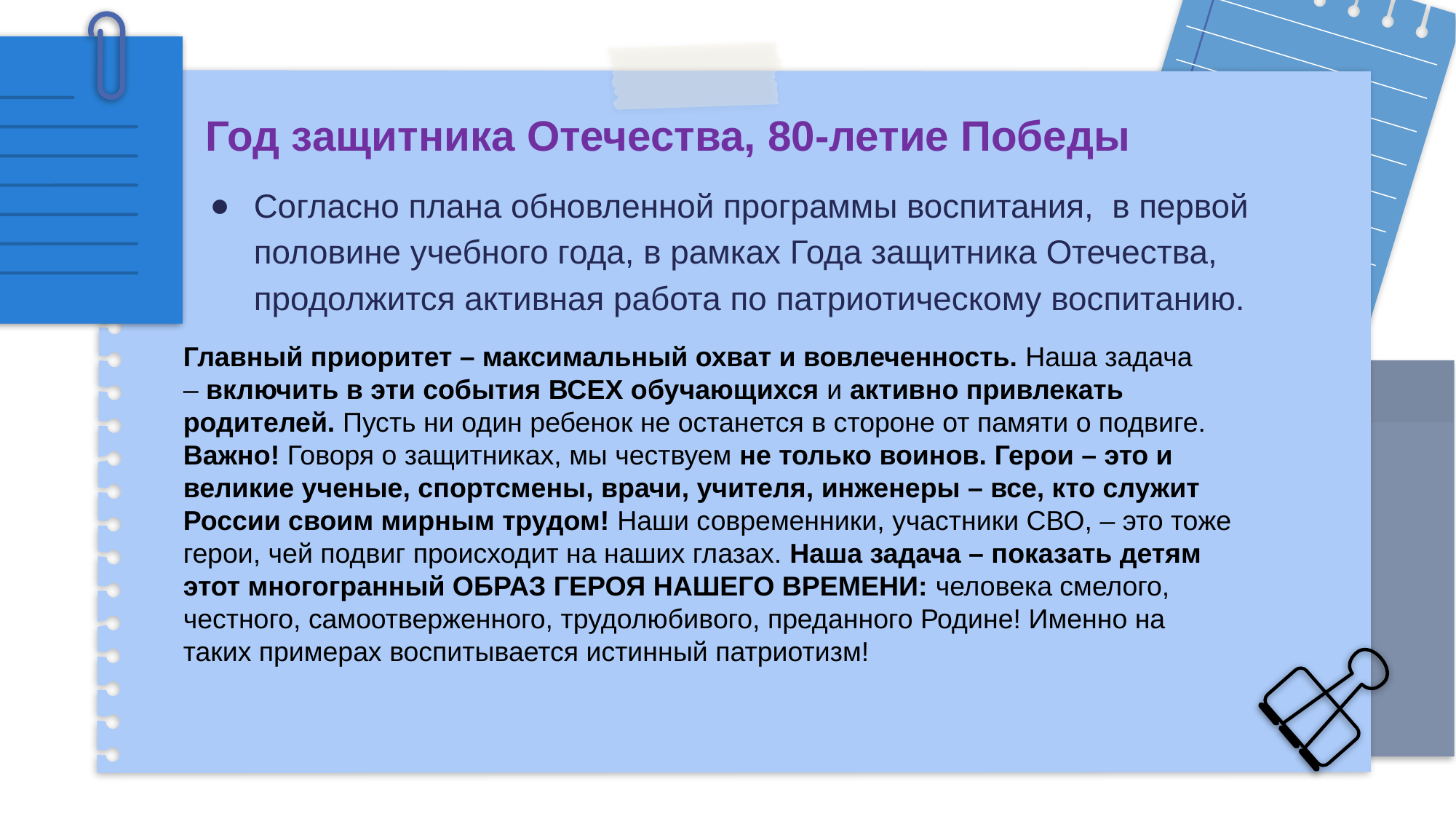

# Год защитника Отечества, 80-летие Победы
Согласно плана обновленной программы воспитания,  в первой половине учебного года, в рамках Года защитника Отечества, продолжится активная работа по патриотическому воспитанию.
Главный приоритет – максимальный охват и вовлеченность. Наша задача – включить в эти события ВСЕХ обучающихся и активно привлекать родителей. Пусть ни один ребенок не останется в стороне от памяти о подвиге.
Важно! Говоря о защитниках, мы чествуем не только воинов. Герои – это и великие ученые, спортсмены, врачи, учителя, инженеры – все, кто служит России своим мирным трудом! Наши современники, участники СВО, – это тоже герои, чей подвиг происходит на наших глазах. Наша задача – показать детям этот многогранный ОБРАЗ ГЕРОЯ НАШЕГО ВРЕМЕНИ: человека смелого, честного, самоотверженного, трудолюбивого, преданного Родине! Именно на таких примерах воспитывается истинный патриотизм!